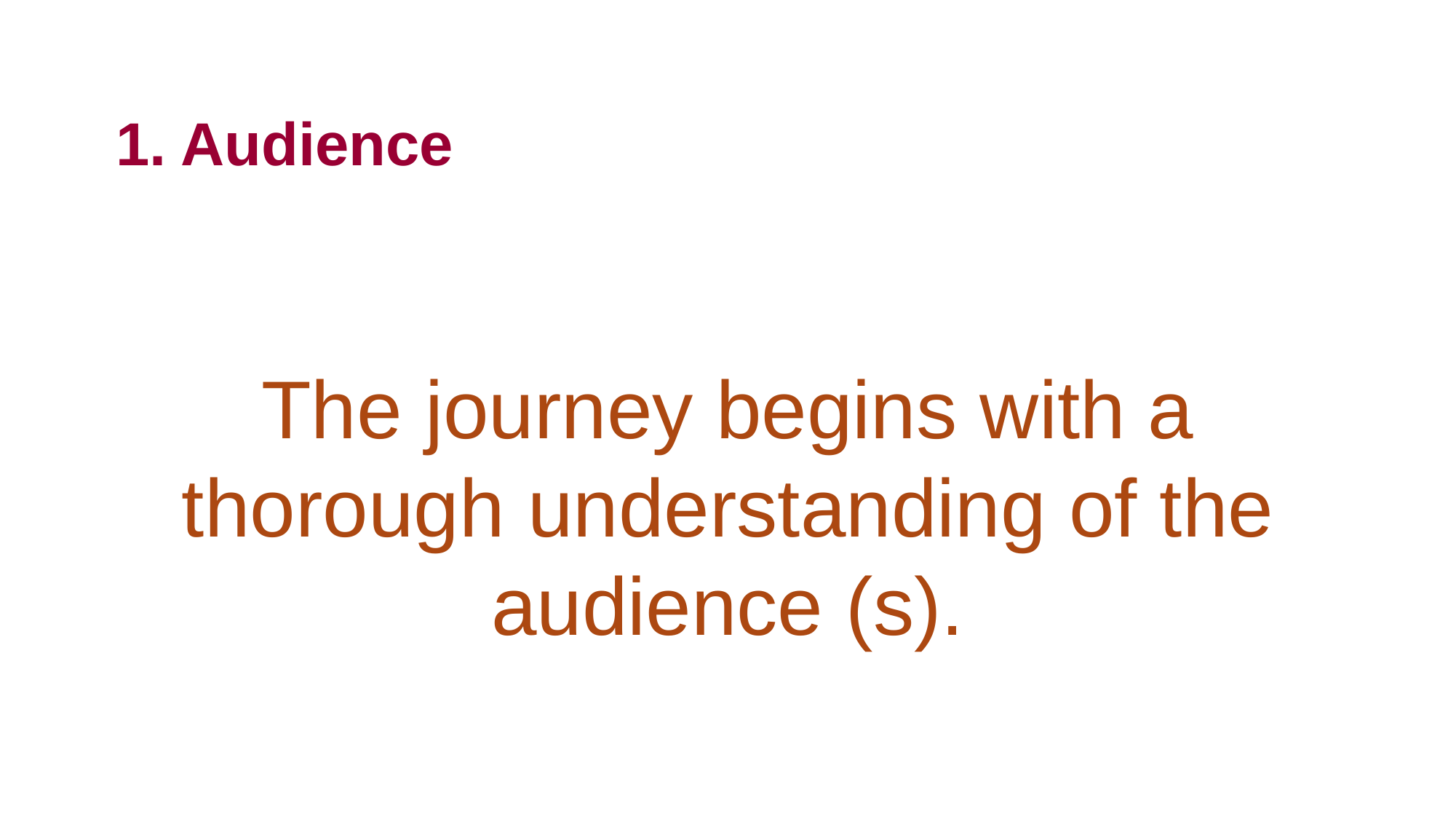

# 1. Audience

The journey begins with a thorough understanding of the audience (s).